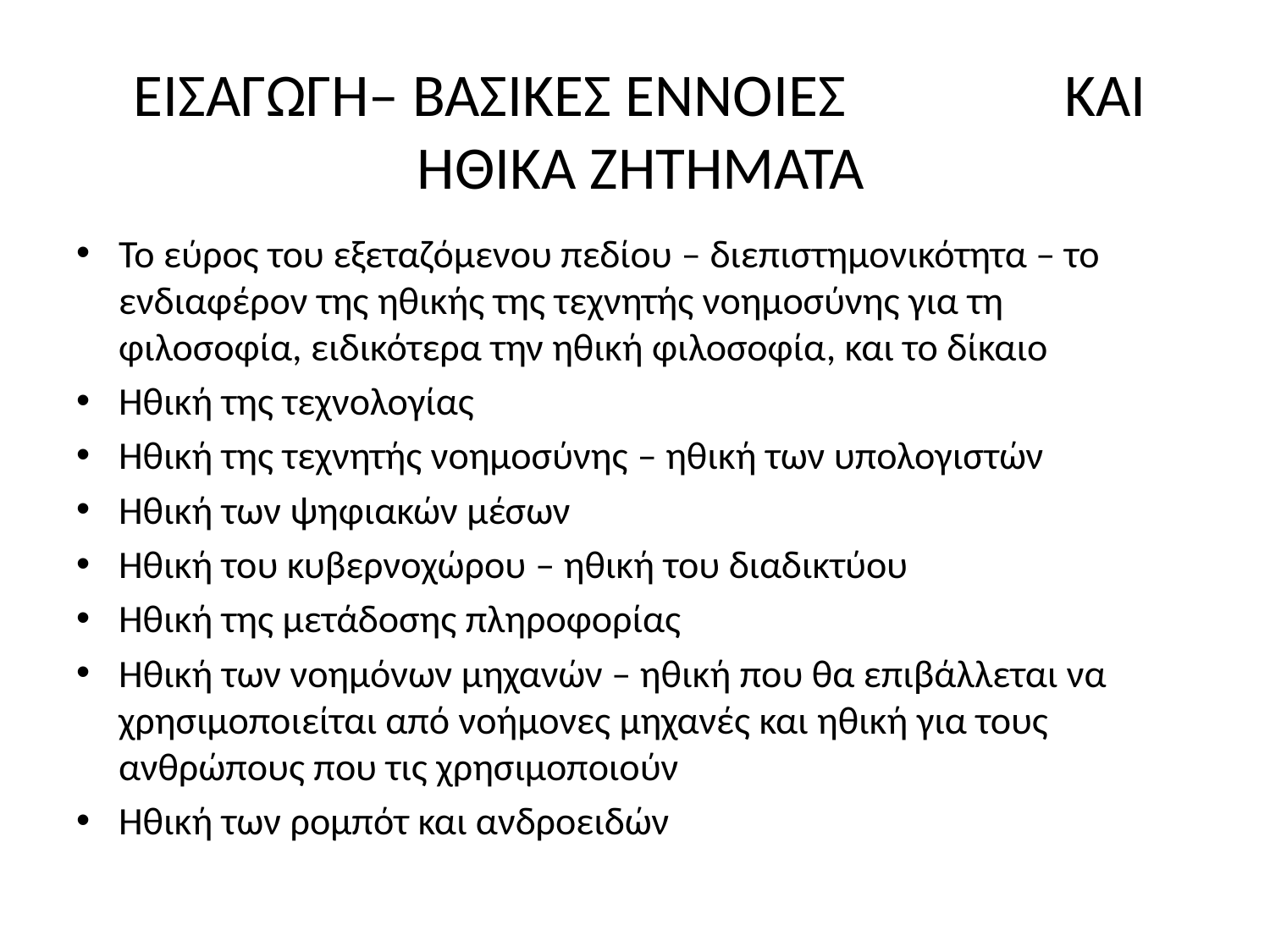

# ΕΙΣΑΓΩΓΗ– ΒΑΣΙΚΕΣ ΕΝΝΟΙΕΣ                ΚΑΙ ΗΘΙΚΑ ΖΗΤΗΜΑΤΑ
Το εύρος του εξεταζόμενου πεδίου – διεπιστημονικότητα – το ενδιαφέρον της ηθικής της τεχνητής νοημοσύνης για τη φιλοσοφία, ειδικότερα την ηθική φιλοσοφία, και το δίκαιο
Ηθική της τεχνολογίας
Ηθική της τεχνητής νοημοσύνης – ηθική των υπολογιστών
Ηθική των ψηφιακών μέσων
Ηθική του κυβερνοχώρου – ηθική του διαδικτύου
Ηθική της μετάδοσης πληροφορίας
Hθική των νοημόνων μηχανών – ηθική που θα επιβάλλεται να χρησιμοποιείται από νοήμονες μηχανές και ηθική για τους ανθρώπους που τις χρησιμοποιούν
Ηθική των ρομπότ και ανδροειδών